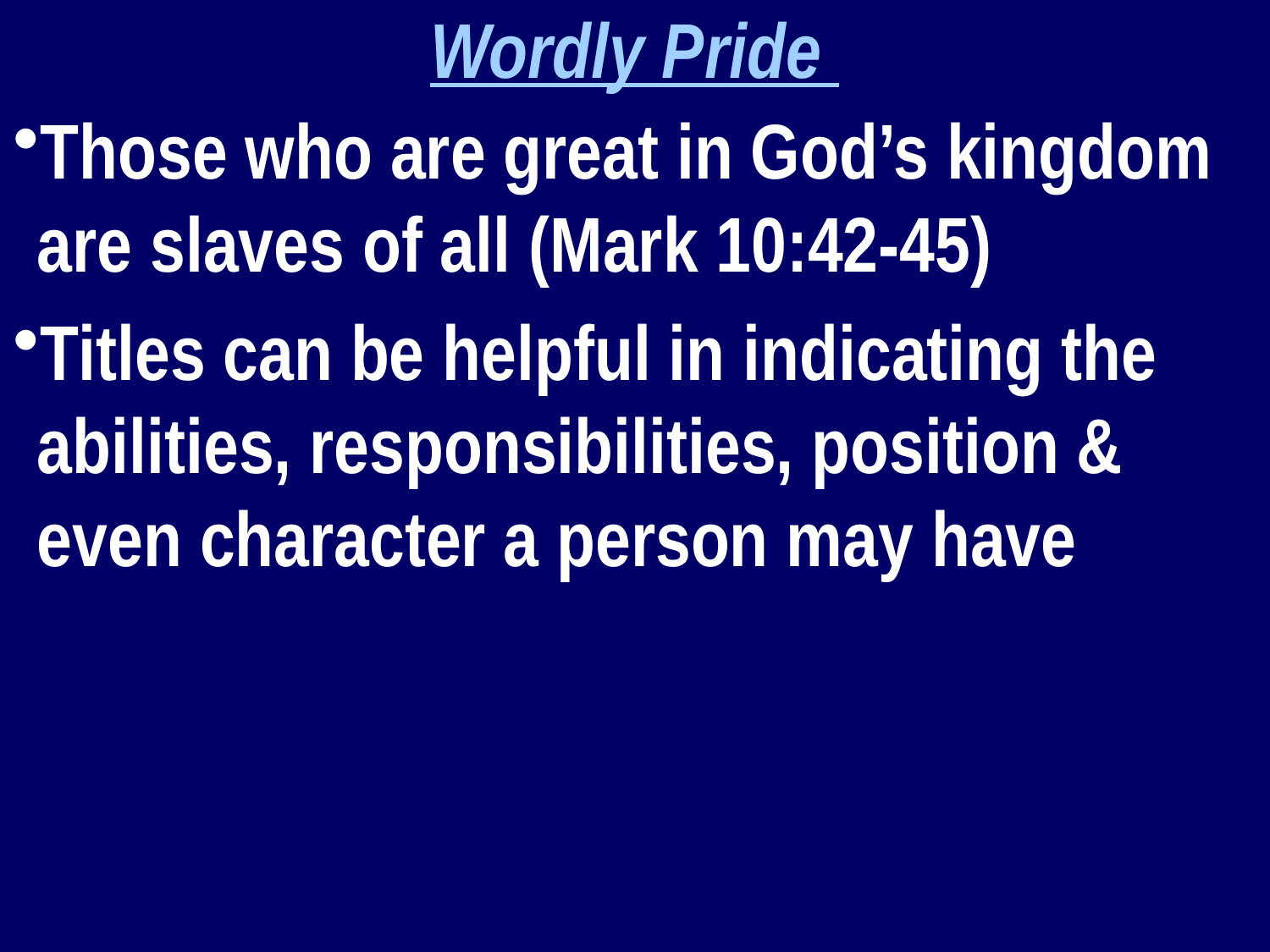

Wordly Pride
Those who are great in God’s kingdom are slaves of all (Mark 10:42-45)
Titles can be helpful in indicating the abilities, responsibilities, position & even character a person may have